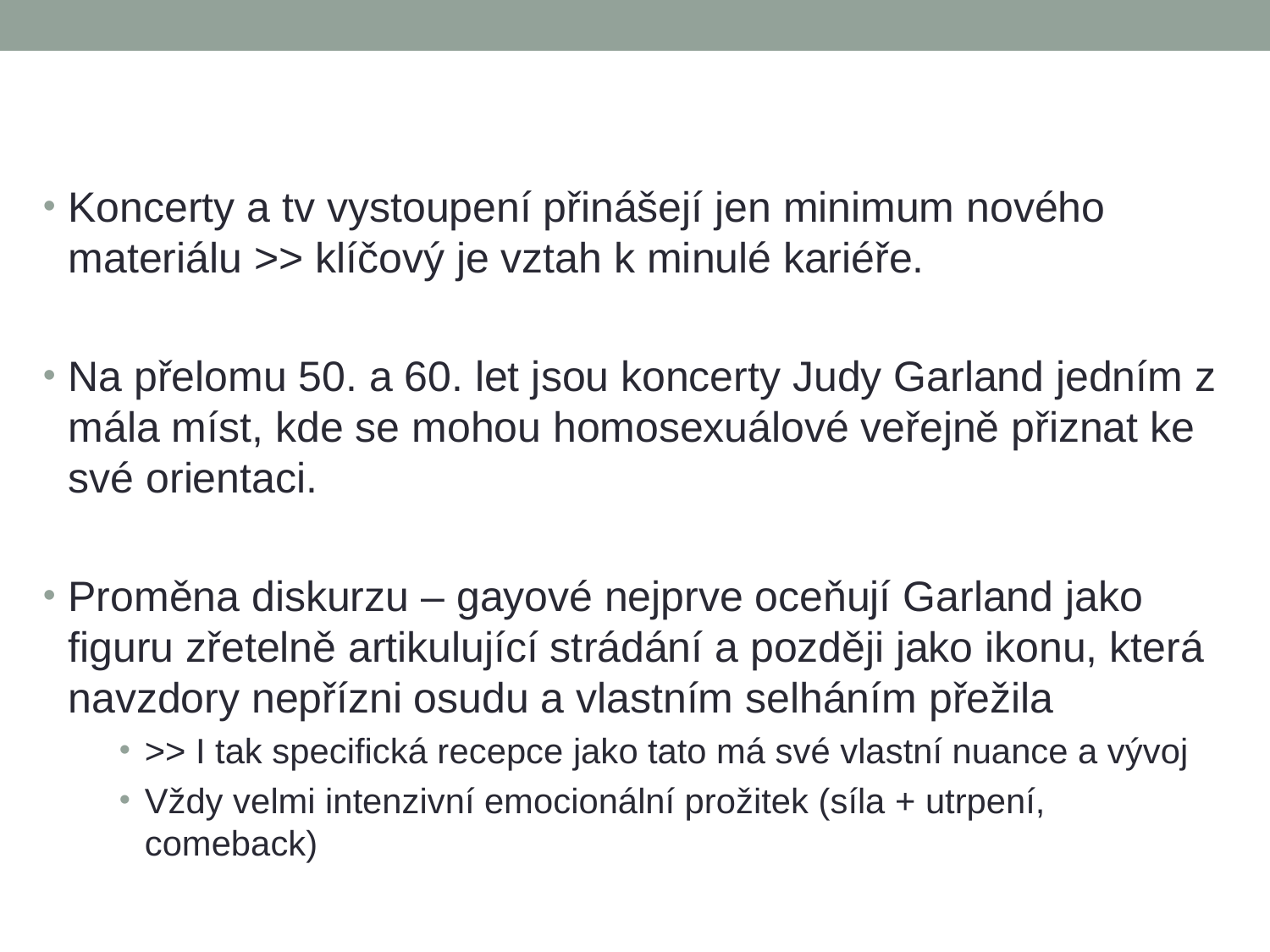

#
Koncerty a tv vystoupení přinášejí jen minimum nového materiálu >> klíčový je vztah k minulé kariéře.

Na přelomu 50. a 60. let jsou koncerty Judy Garland jedním z mála míst, kde se mohou homosexuálové veřejně přiznat ke své orientaci.

Proměna diskurzu – gayové nejprve oceňují Garland jako figuru zřetelně artikulující strádání a později jako ikonu, která navzdory nepřízni osudu a vlastním selháním přežila
>> I tak specifická recepce jako tato má své vlastní nuance a vývoj
Vždy velmi intenzivní emocionální prožitek (síla + utrpení, comeback)